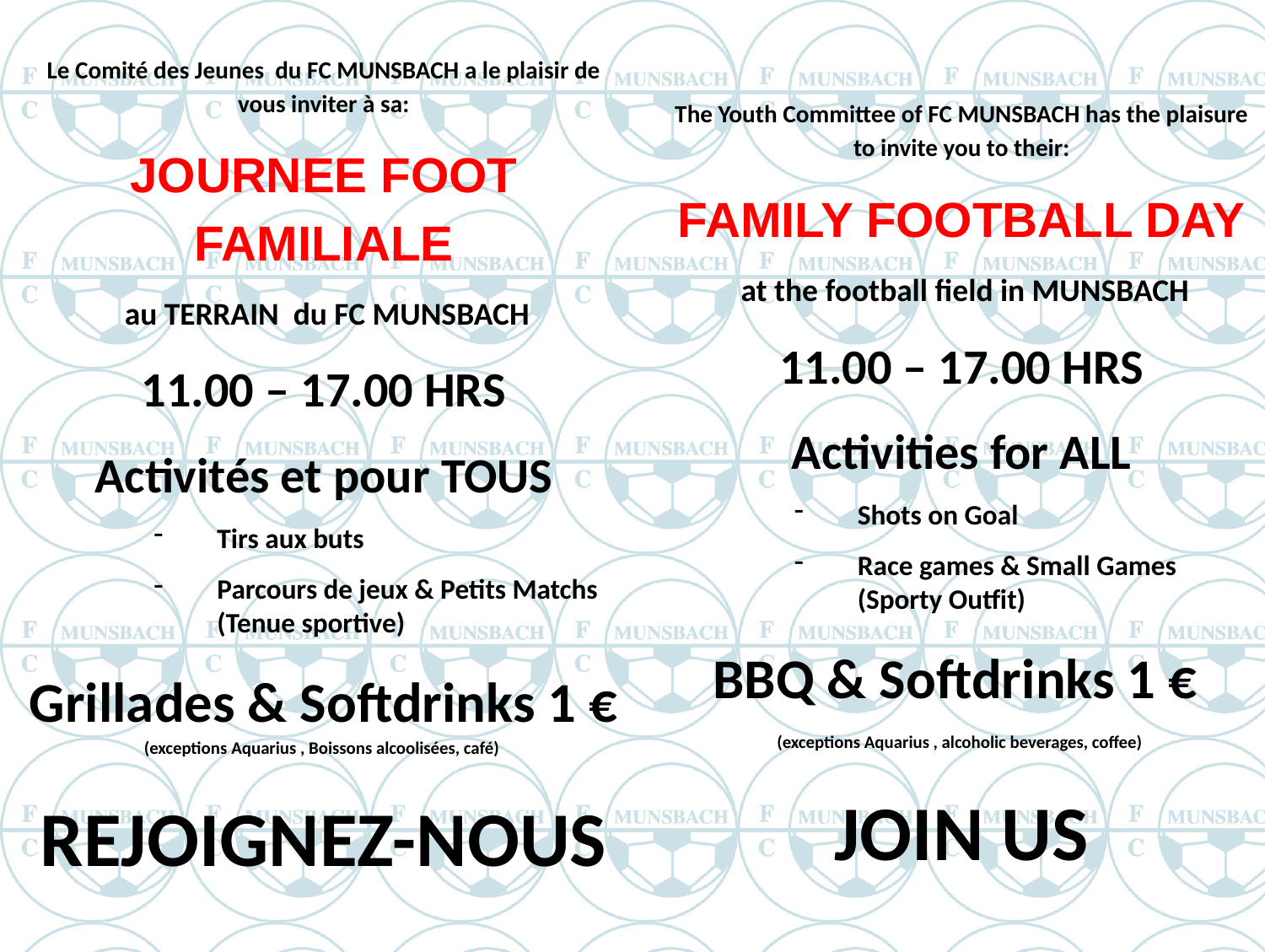

Le Comité des Jeunes  du FC MUNSBACH a le plaisir de vous inviter à sa:
JOURNEE FOOT FAMILIALE
 au TERRAIN  du FC MUNSBACH
11.00 – 17.00 HRS
Activités et pour TOUS
Tirs aux buts
Parcours de jeux & Petits Matchs (Tenue sportive)
Grillades & Softdrinks 1 € (exceptions Aquarius , Boissons alcoolisées, café)
REJOIGNEZ-NOUS
The Youth Committee of FC MUNSBACH has the plaisure to invite you to their:
FAMILY FOOTBALL DAY
 at the football field in MUNSBACH
11.00 – 17.00 HRS
Activities for ALL
Shots on Goal
Race games & Small Games (Sporty Outfit)
BBQ & Softdrinks 1 €
(exceptions Aquarius , alcoholic beverages, coffee)
JOIN US